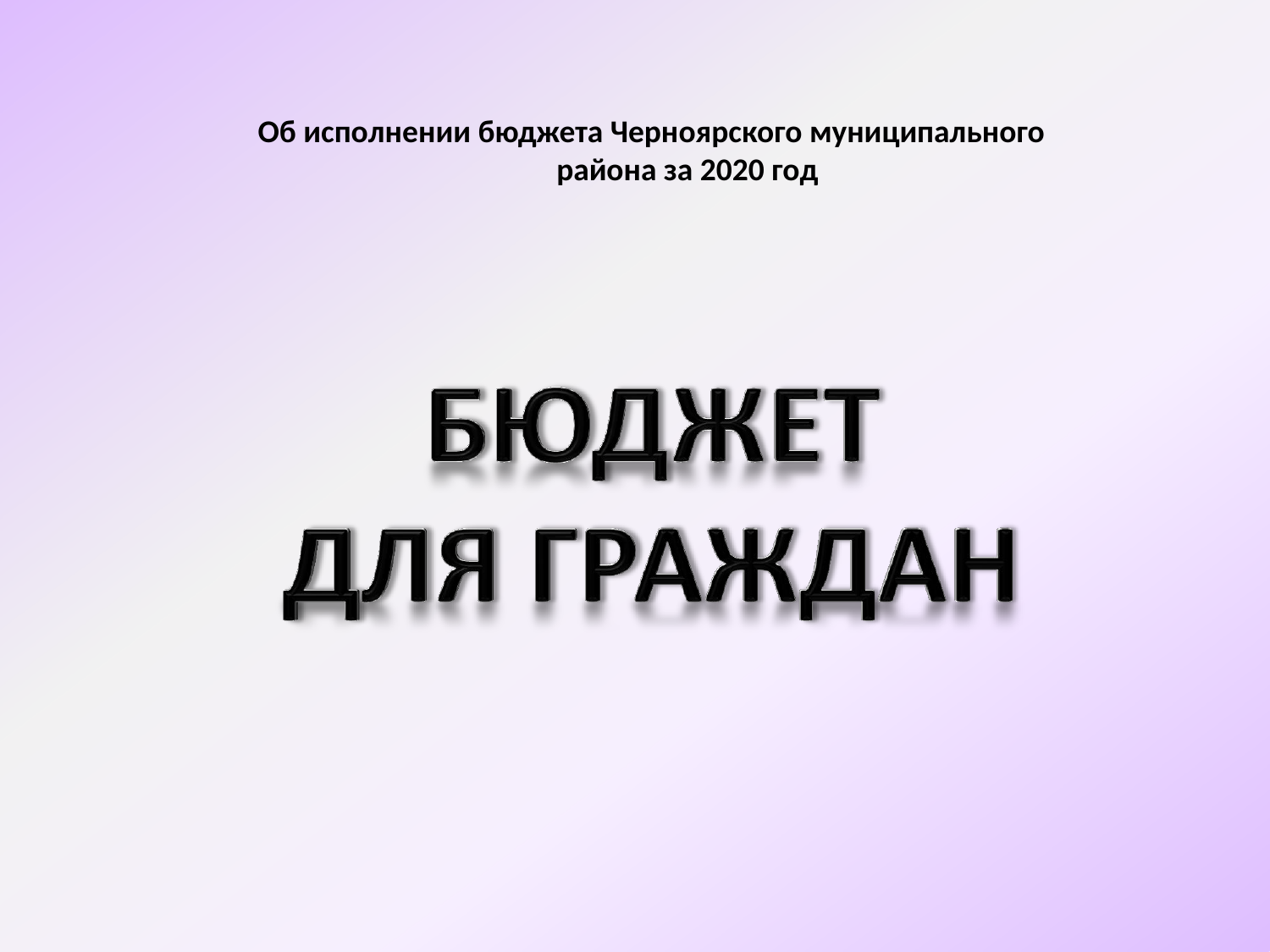

Об исполнении бюджета Черноярского муниципального района за 2020 год